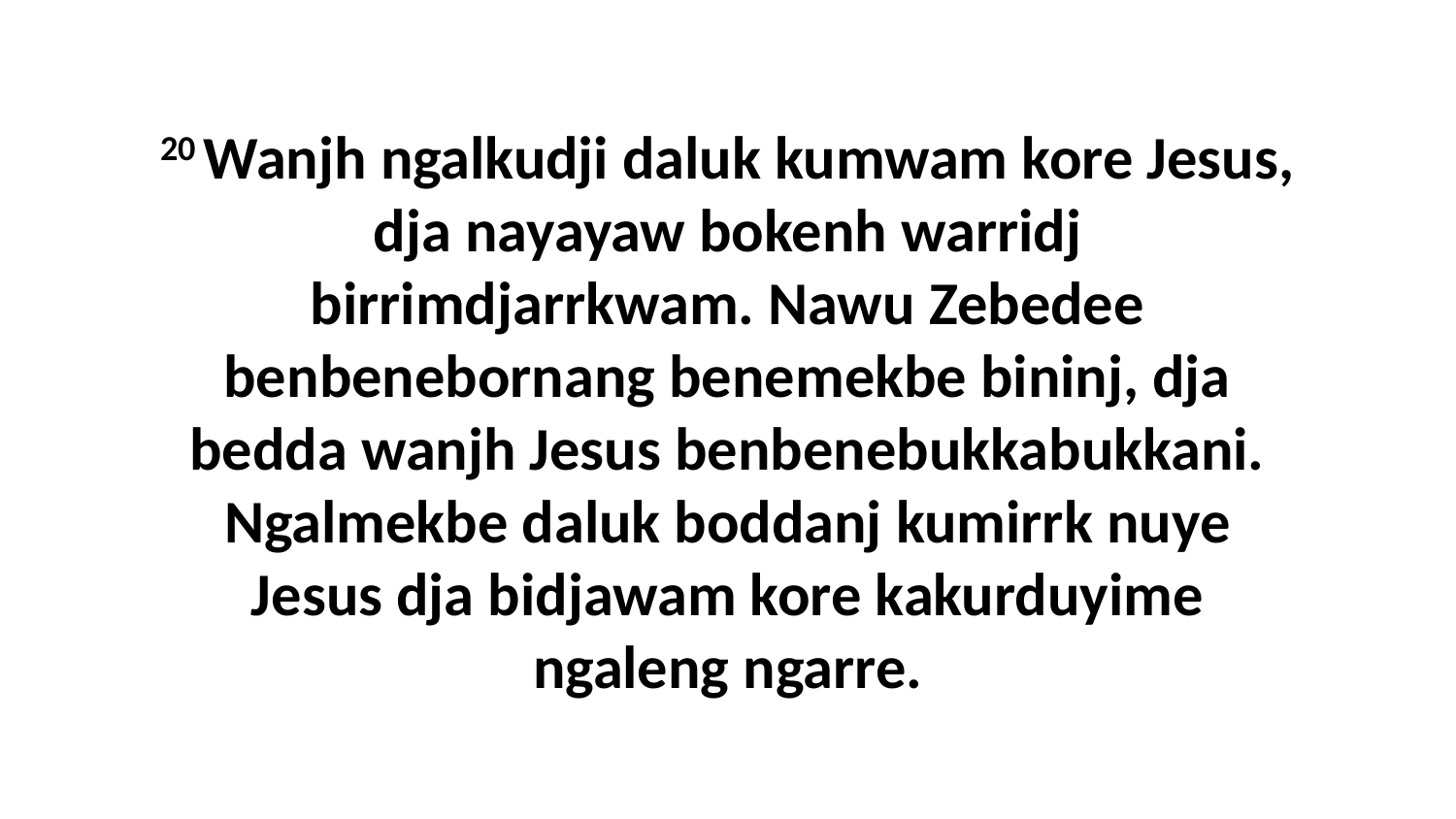

20 Wanjh ngalkudji daluk kumwam kore Jesus, dja nayayaw bokenh warridj birrimdjarrkwam. Nawu Zebedee benbenebornang benemekbe bininj, dja bedda wanjh Jesus benbenebukkabukkani. Ngalmekbe daluk boddanj kumirrk nuye Jesus dja bidjawam kore kakurduyime ngaleng ngarre.